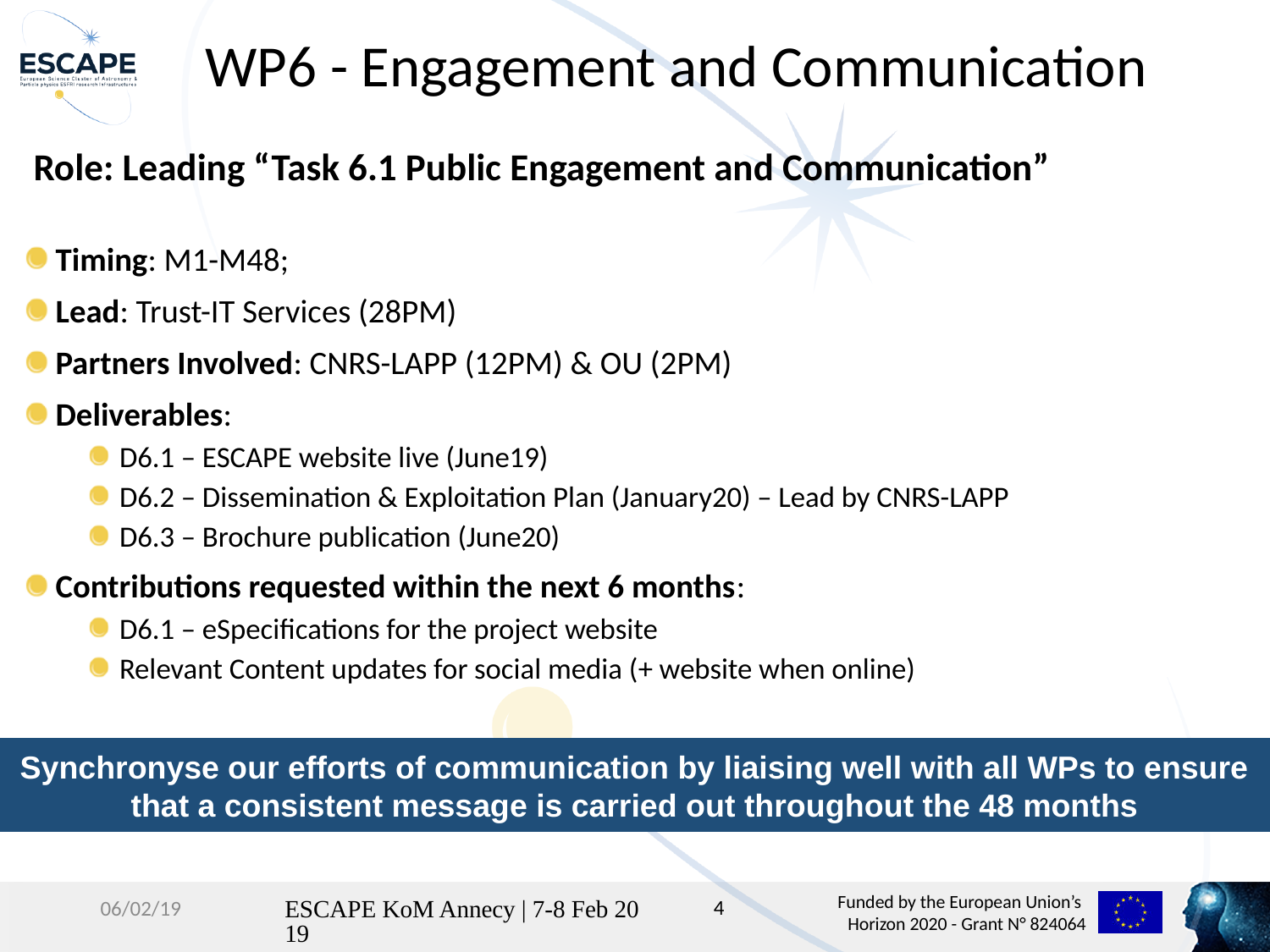

# WP6 - Engagement and Communication
Role: Leading “Task 6.1 Public Engagement and Communication”

Timing: M1-M48;
Lead: Trust-IT Services (28PM)
Partners Involved: CNRS-LAPP (12PM) & OU (2PM)
Deliverables:
D6.1 – ESCAPE website live (June19)
D6.2 – Dissemination & Exploitation Plan (January20) – Lead by CNRS-LAPP
D6.3 – Brochure publication (June20)
Contributions requested within the next 6 months:
D6.1 – eSpecifications for the project website
Relevant Content updates for social media (+ website when online)

Synchronyse our efforts of communication by liaising well with all WPs to ensure that a consistent message is carried out throughout the 48 months
4
06/02/19
ESCAPE KoM Annecy | 7-8 Feb 2019